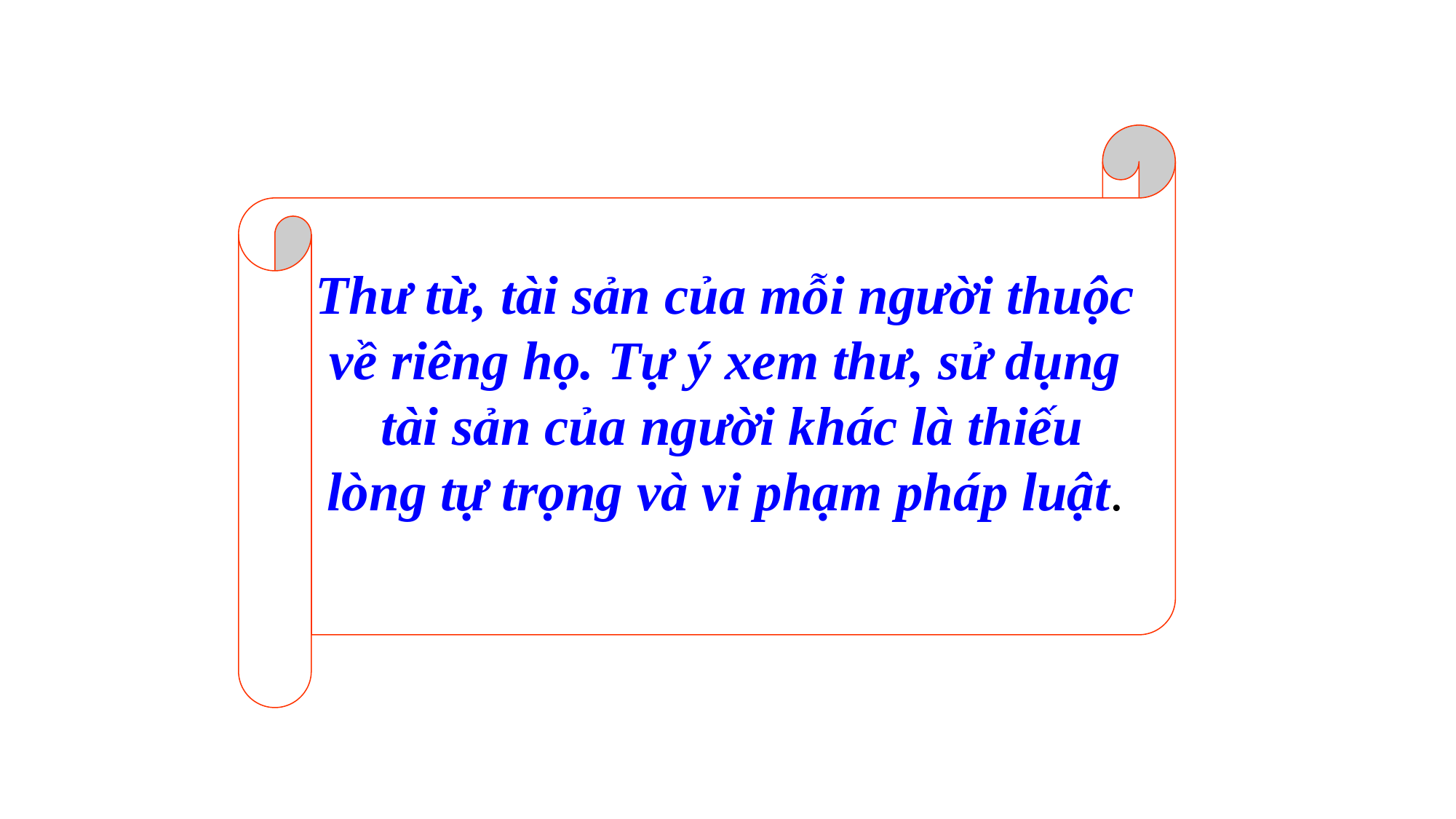

Thư từ, tài sản của mỗi người thuộc
về riêng họ. Tự ý xem thư, sử dụng
 tài sản của người khác là thiếu
lòng tự trọng và vi phạm pháp luật.